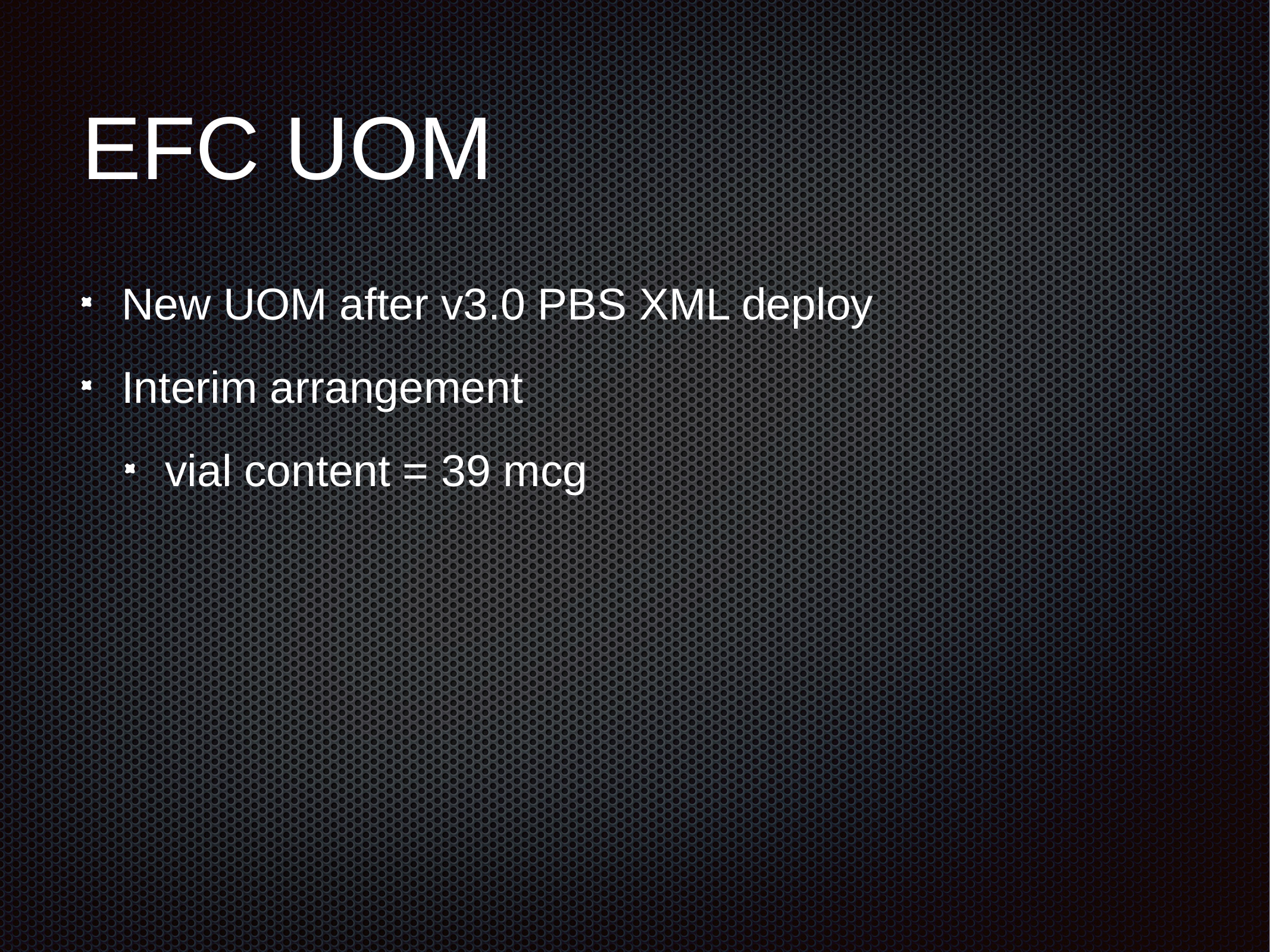

# EFC UOM
New UOM after v3.0 PBS XML deploy
Interim arrangement
vial content = 39 mcg